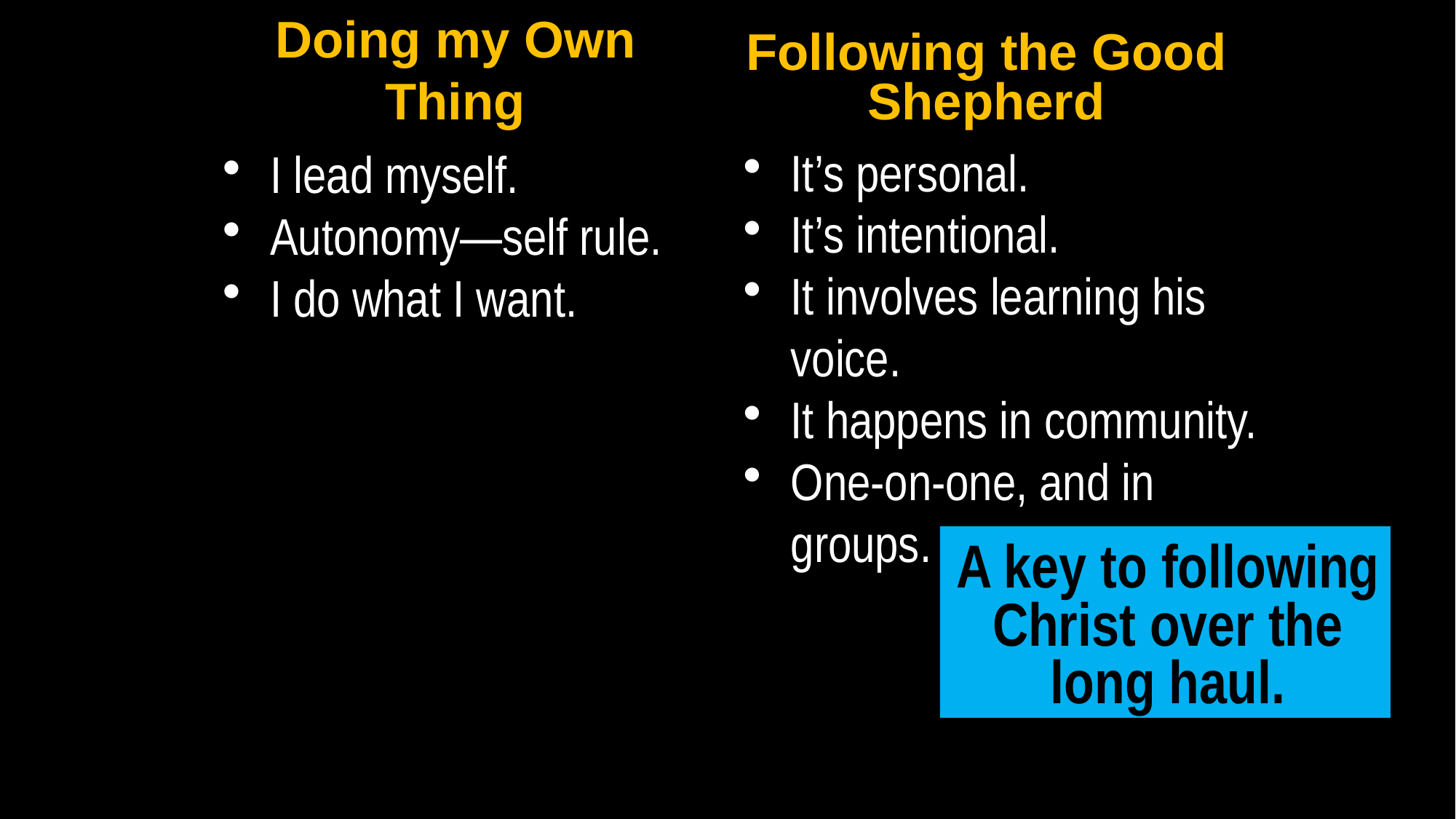

# Doing my Own Thing
Following the Good Shepherd
It’s personal.
It’s intentional.
It involves learning his voice.
It happens in community.
One-on-one, and in groups.
I lead myself.
Autonomy—self rule.
I do what I want.

A key to following Christ over the long haul.